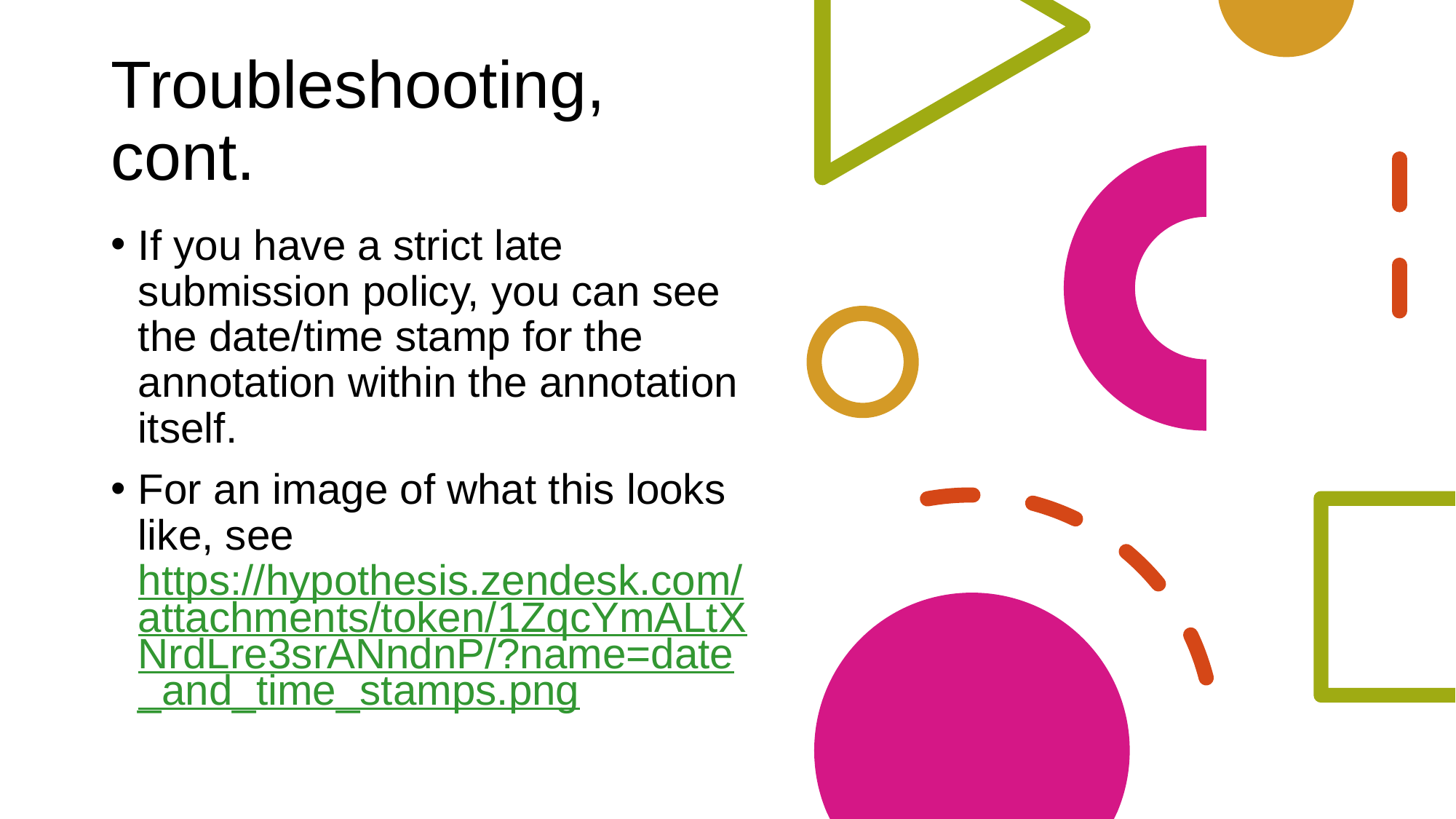

# Troubleshooting, cont.

If you have a strict late submission policy, you can see the date/time stamp for the annotation within the annotation itself.
For an image of what this looks like, see https://hypothesis.zendesk.com/attachments/token/1ZqcYmALtXNrdLre3srANndnP/?name=date_and_time_stamps.png